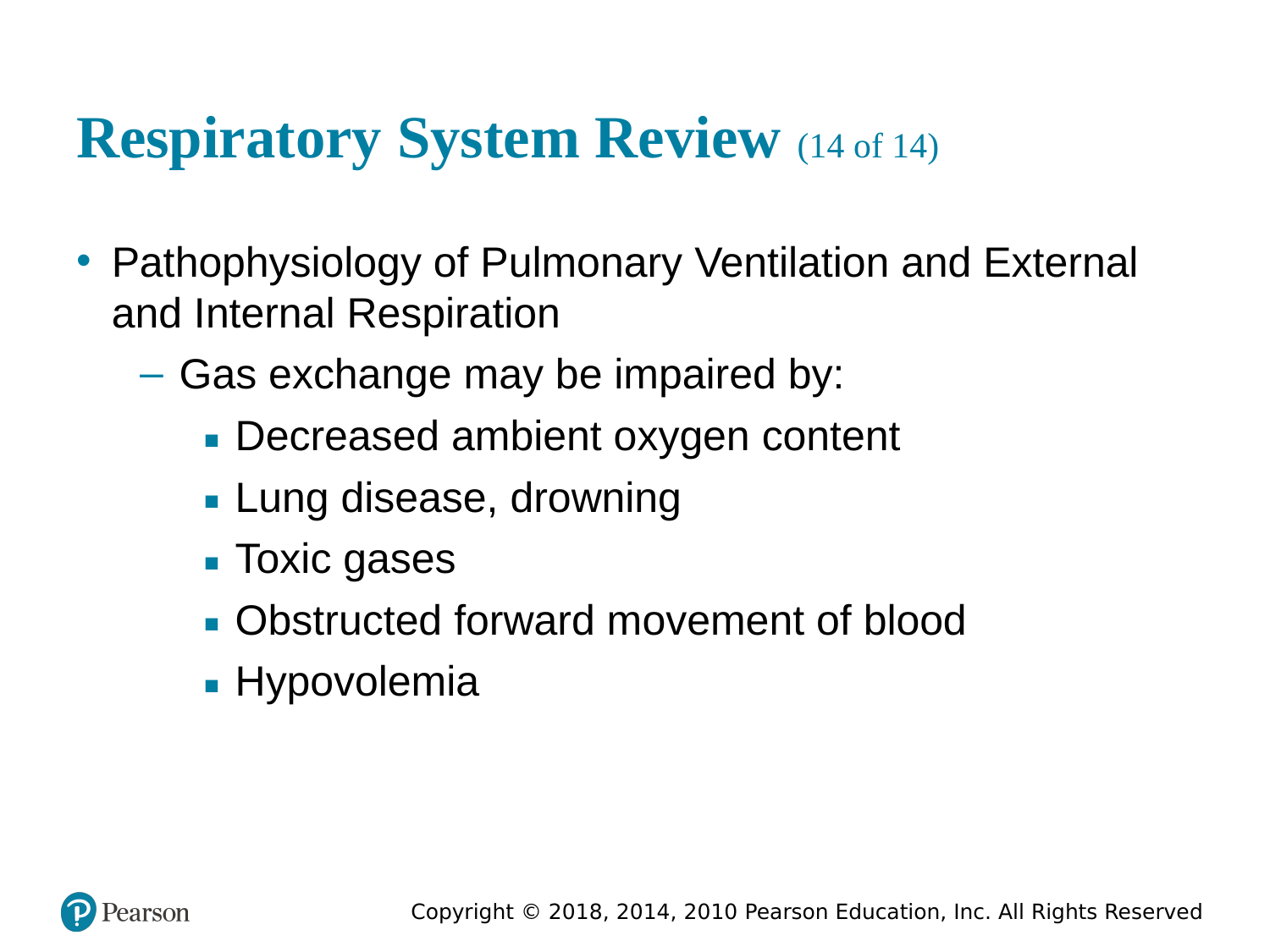

# Respiratory System Review (14 of 14)
Pathophysiology of Pulmonary Ventilation and External and Internal Respiration
Gas exchange may be impaired by:
Decreased ambient oxygen content
Lung disease, drowning
Toxic gases
Obstructed forward movement of blood
Hypovolemia